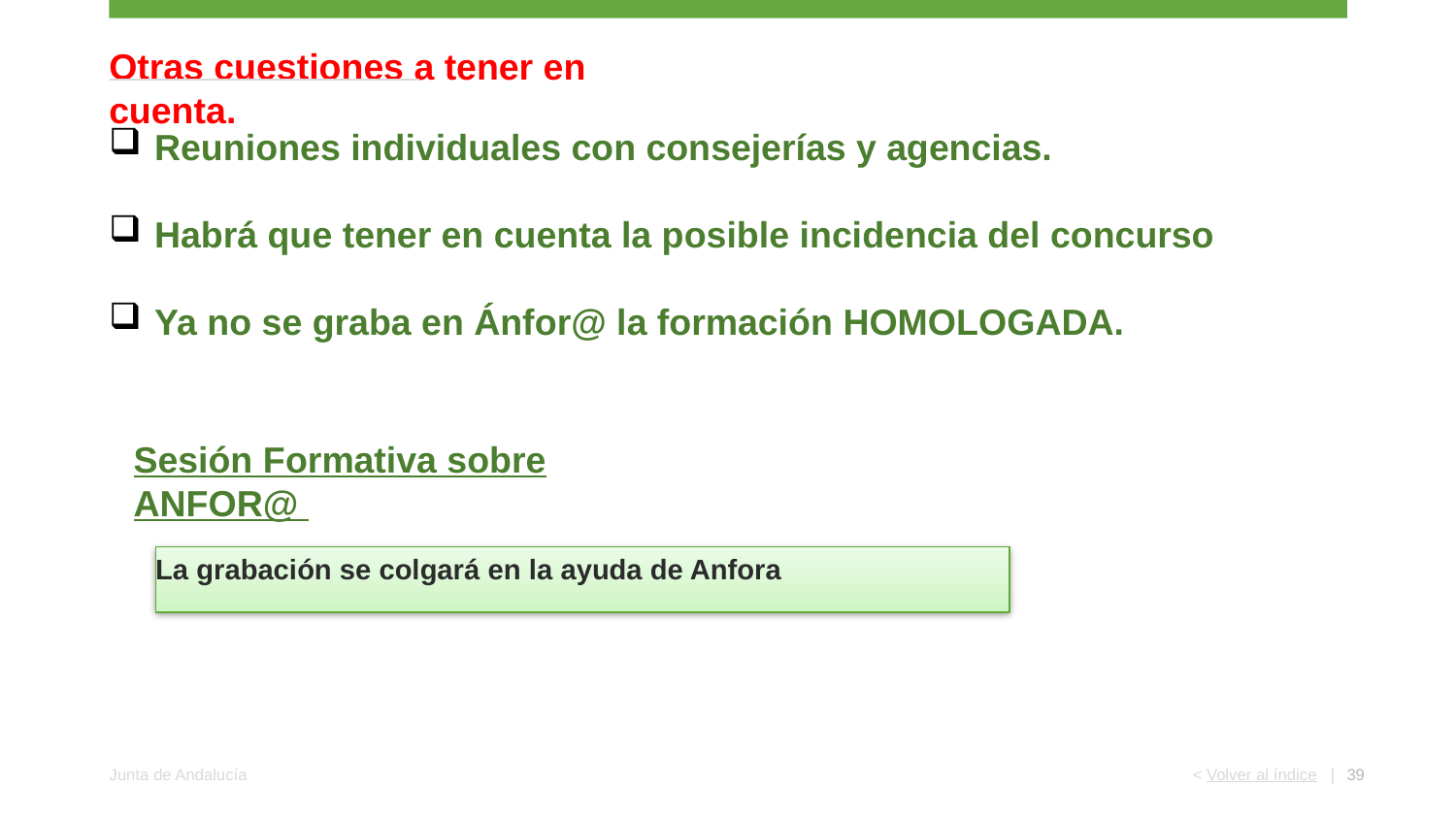

Otras cuestiones a tener en cuenta.
Reuniones individuales con consejerías y agencias.

Habrá que tener en cuenta la posible incidencia del concurso

Ya no se graba en Ánfor@ la formación HOMOLOGADA.

Sesión Formativa sobre ANFOR@
La grabación se colgará en la ayuda de Anfora

39